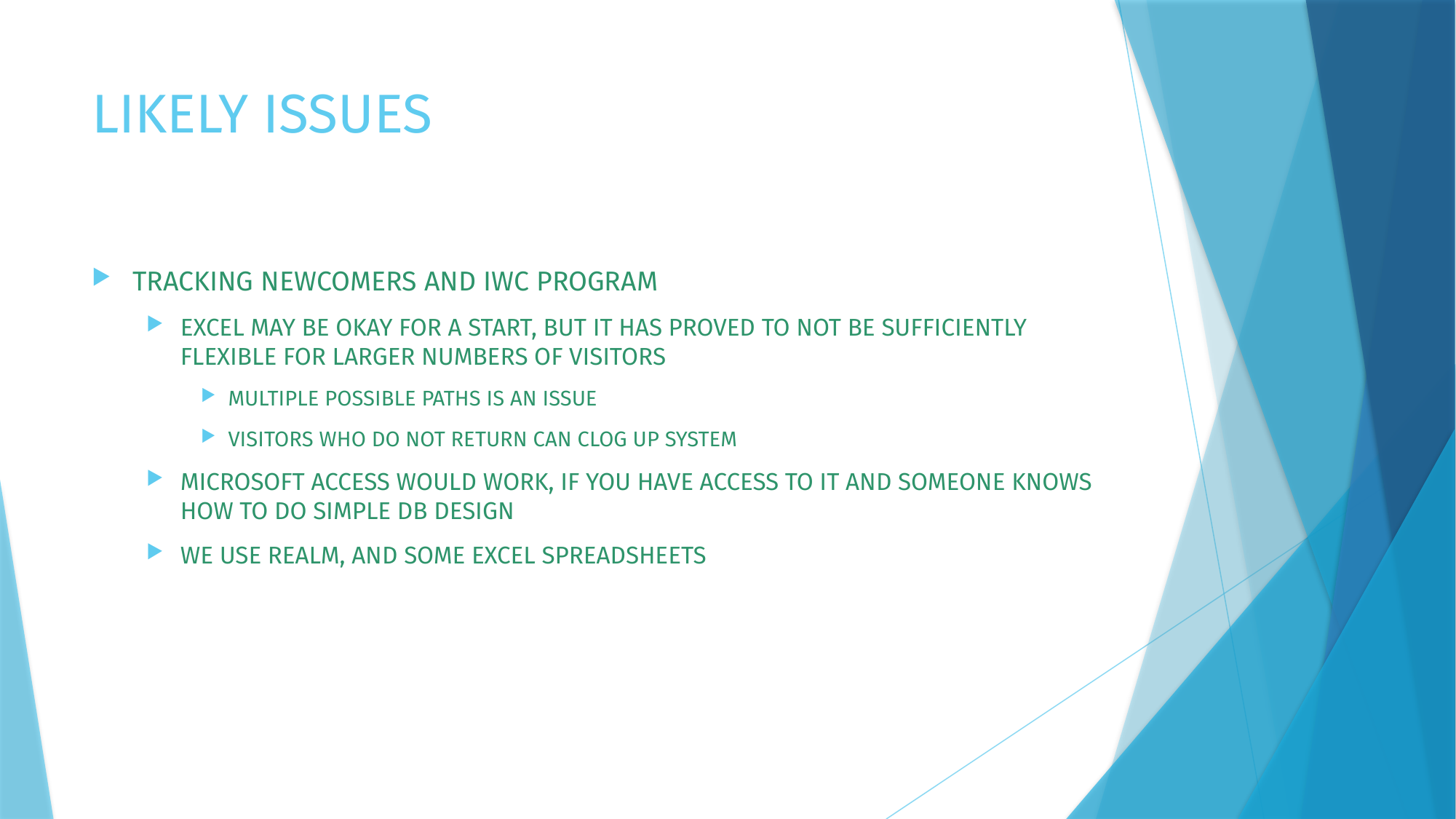

# LIKELY ISSUES
TRACKING NEWCOMERS AND IWC PROGRAM
EXCEL MAY BE OKAY FOR A START, BUT IT HAS PROVED TO NOT BE SUFFICIENTLY FLEXIBLE FOR LARGER NUMBERS OF VISITORS
MULTIPLE POSSIBLE PATHS IS AN ISSUE
VISITORS WHO DO NOT RETURN CAN CLOG UP SYSTEM
MICROSOFT ACCESS WOULD WORK, IF YOU HAVE ACCESS TO IT AND SOMEONE KNOWS HOW TO DO SIMPLE DB DESIGN
WE USE REALM, AND SOME EXCEL SPREADSHEETS